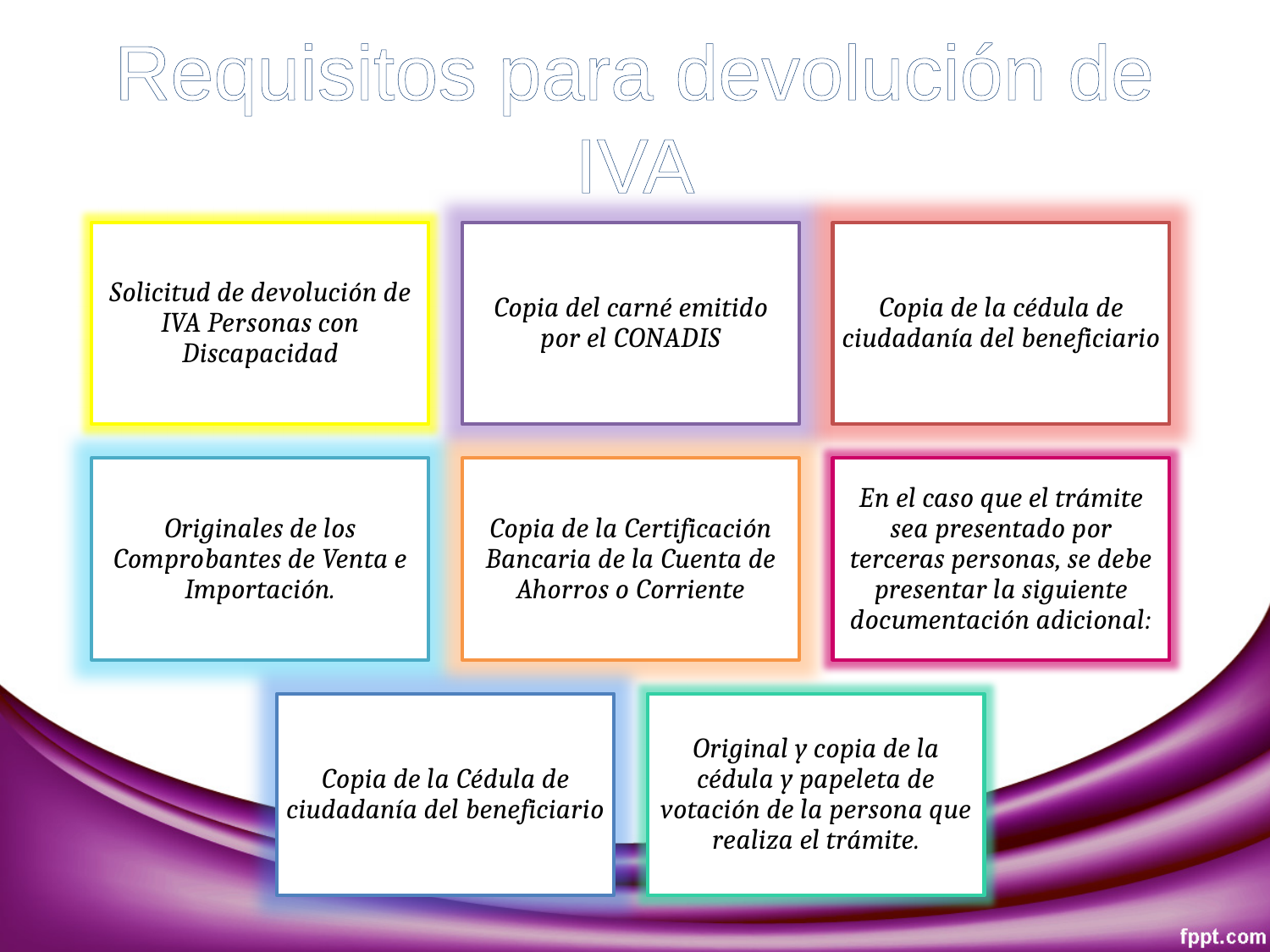

# Requisitos para devolución de IVA
Solicitud de devolución de IVA Personas con Discapacidad
Copia del carné emitido por el CONADIS
Copia de la cédula de ciudadanía del beneficiario
Originales de los Comprobantes de Venta e Importación.
Copia de la Certificación Bancaria de la Cuenta de Ahorros o Corriente
En el caso que el trámite sea presentado por terceras personas, se debe presentar la siguiente documentación adicional:
Copia de la Cédula de ciudadanía del beneficiario
Original y copia de la cédula y papeleta de votación de la persona que realiza el trámite.